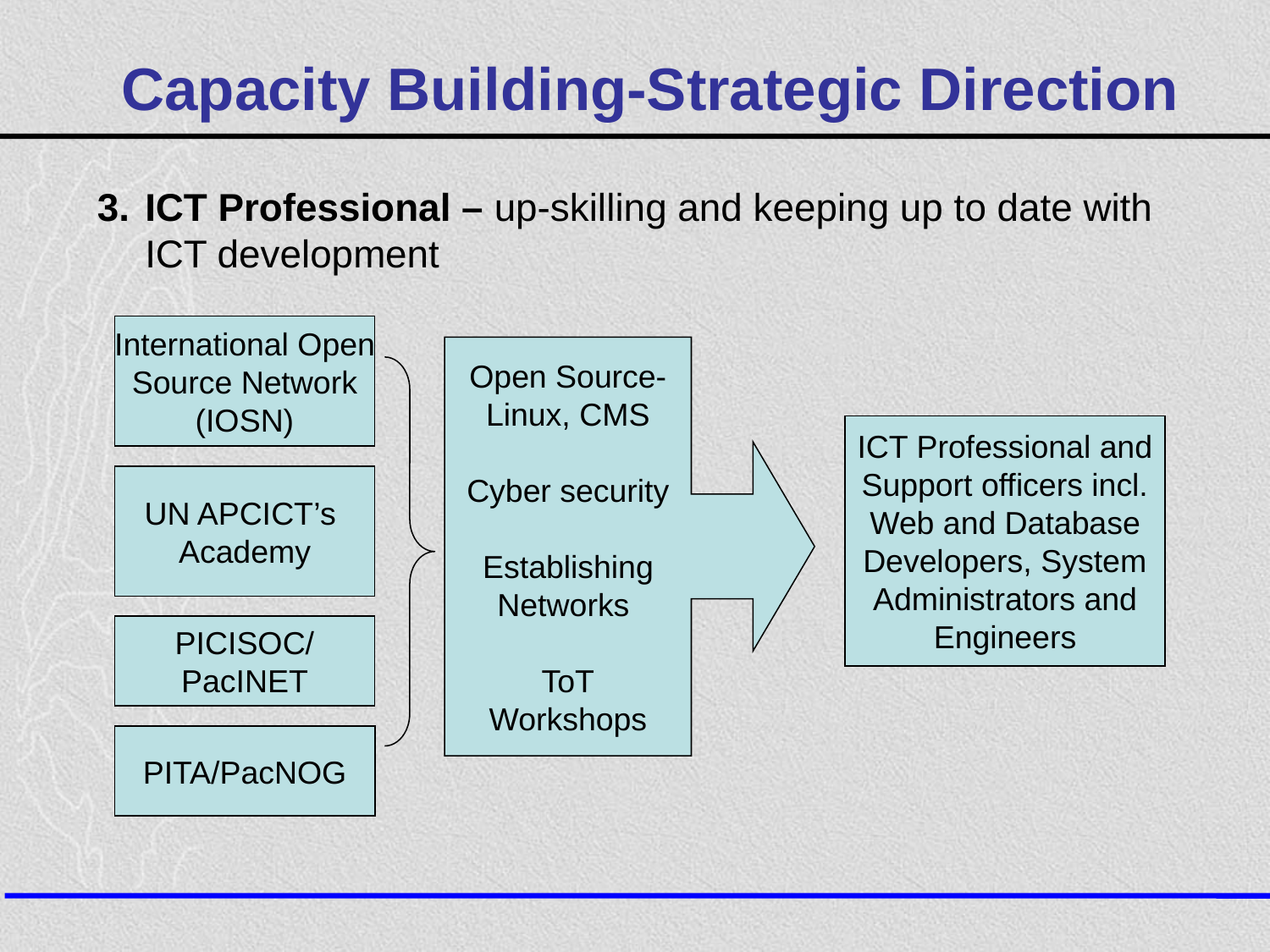

# Capacity Building-Strategic Direction
ICT Professional – up-skilling and keeping up to date with ICT development
International Open
Source Network
(IOSN)
Open Source-
Linux, CMS

Cyber security

Establishing
Networks

ToT
Workshops

ICT Professional and
Support officers incl.
Web and Database
Developers, System
Administrators and
Engineers
UN APCICT’s
Academy
PICISOC/
PacINET
PITA/PacNOG